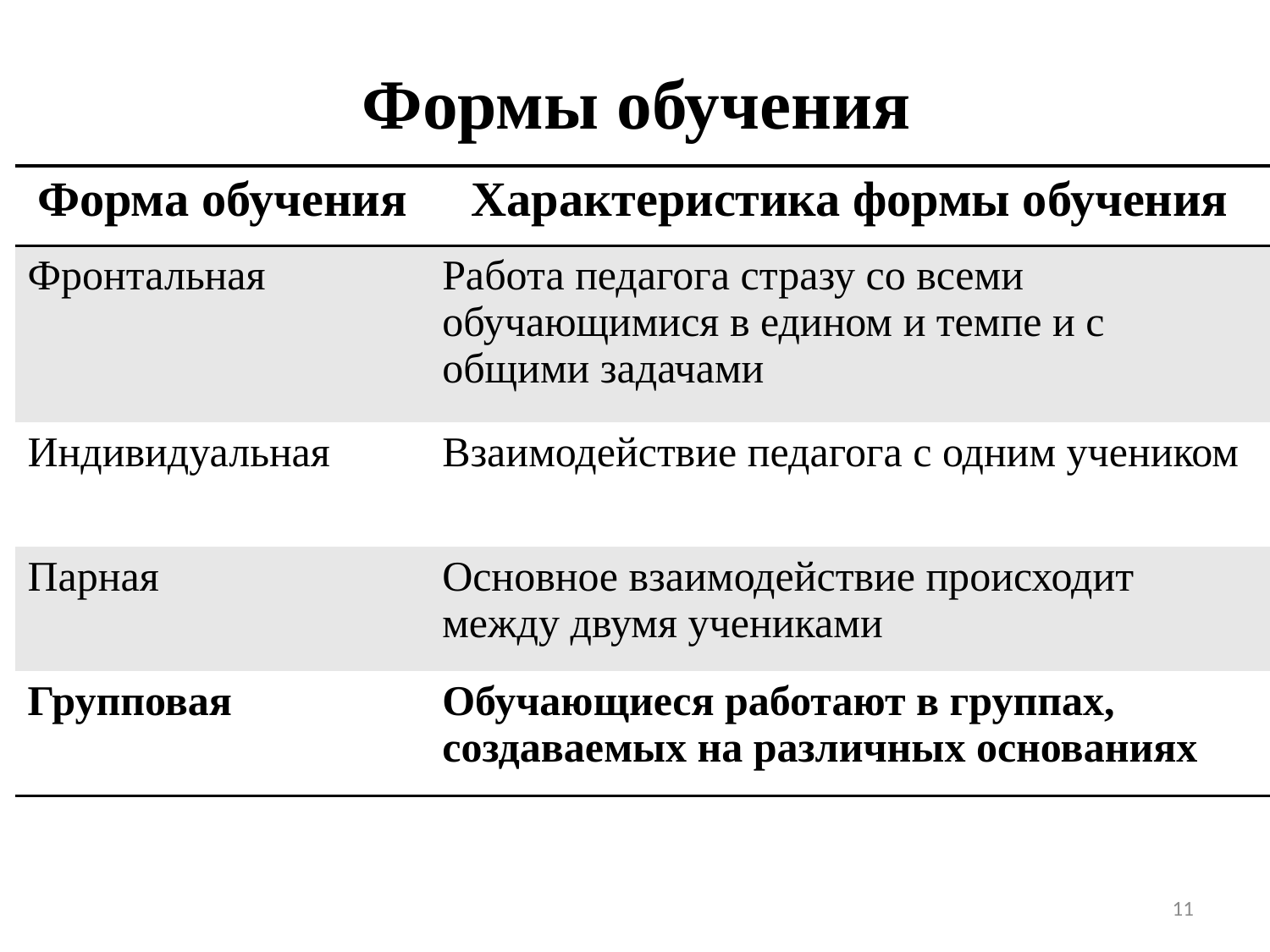

# Формы обучения
| Форма обучения | Характеристика формы обучения |
| --- | --- |
| Фронтальная | Работа педагога стразу со всеми обучающимися в едином и темпе и с общими задачами |
| Индивидуальная | Взаимодействие педагога с одним учеником |
| Парная | Основное взаимодействие происходит между двумя учениками |
| Групповая | Обучающиеся работают в группах, создаваемых на различных основаниях |
11